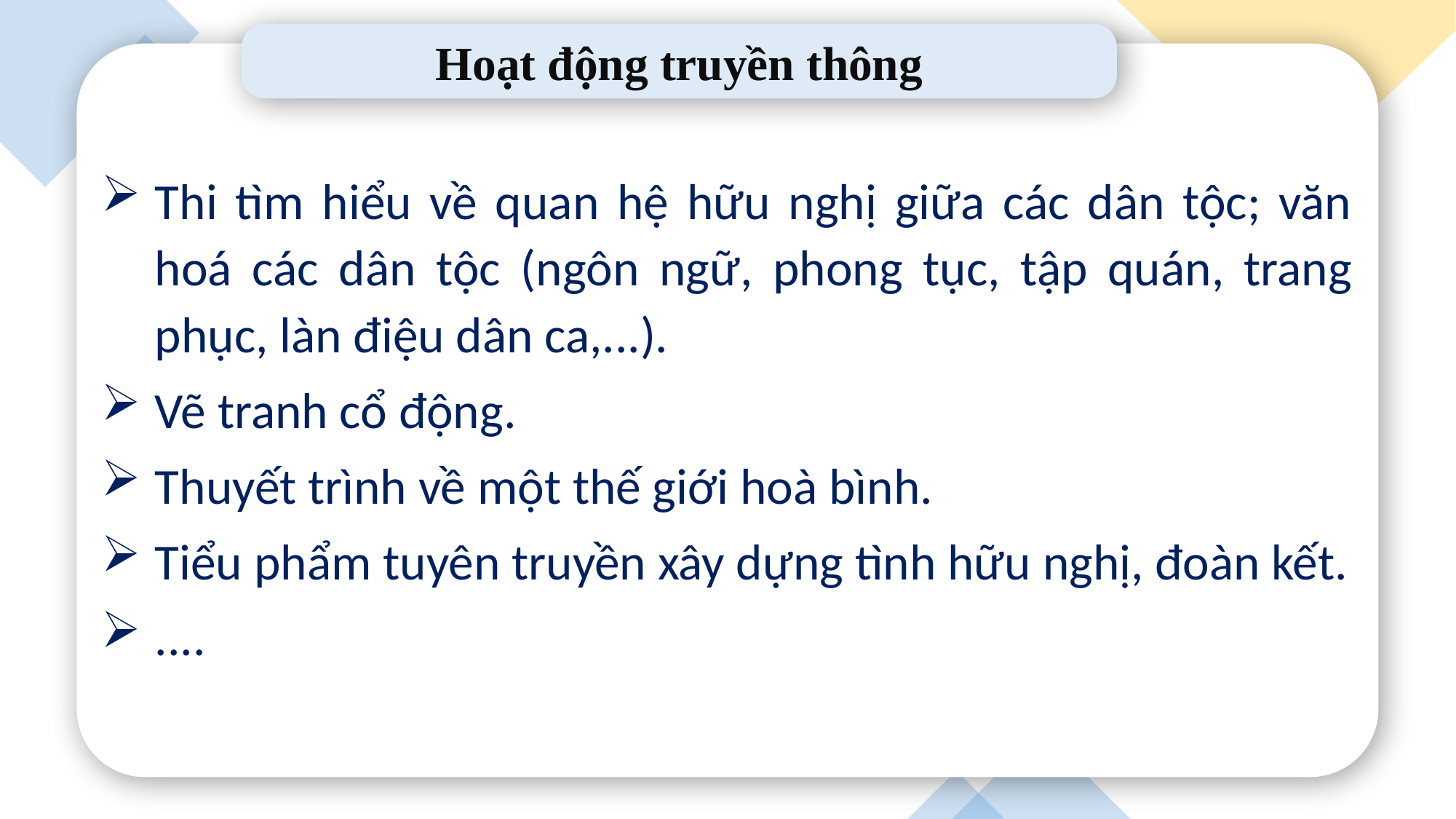

Hoạt động truyền thông

Thi tìm hiểu về quan hệ hữu nghị giữa các dân tộc; văn hoá các dân tộc (ngôn ngữ, phong tục, tập quán, trang phục, làn điệu dân ca,...).
Vẽ tranh cổ động.
Thuyết trình về một thế giới hoà bình.
Tiểu phẩm tuyên truyền xây dựng tình hữu nghị, đoàn kết.
....